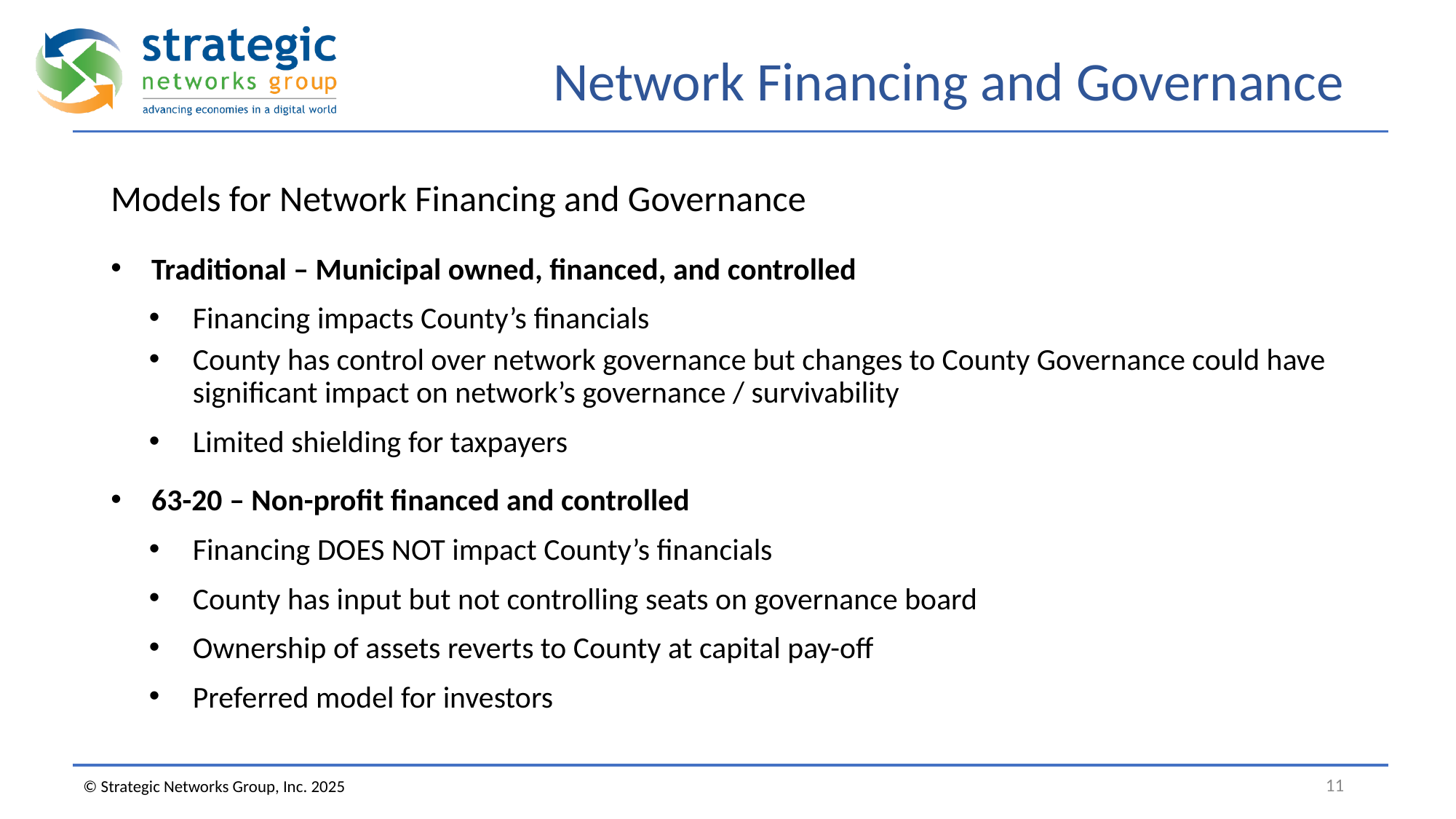

# Network Financing and Governance
Models for Network Financing and Governance
Traditional – Municipal owned, financed, and controlled
Financing impacts County’s financials
County has control over network governance but changes to County Governance could have significant impact on network’s governance / survivability
Limited shielding for taxpayers
63-20 – Non-profit financed and controlled
Financing DOES NOT impact County’s financials
County has input but not controlling seats on governance board
Ownership of assets reverts to County at capital pay-off
Preferred model for investors

11